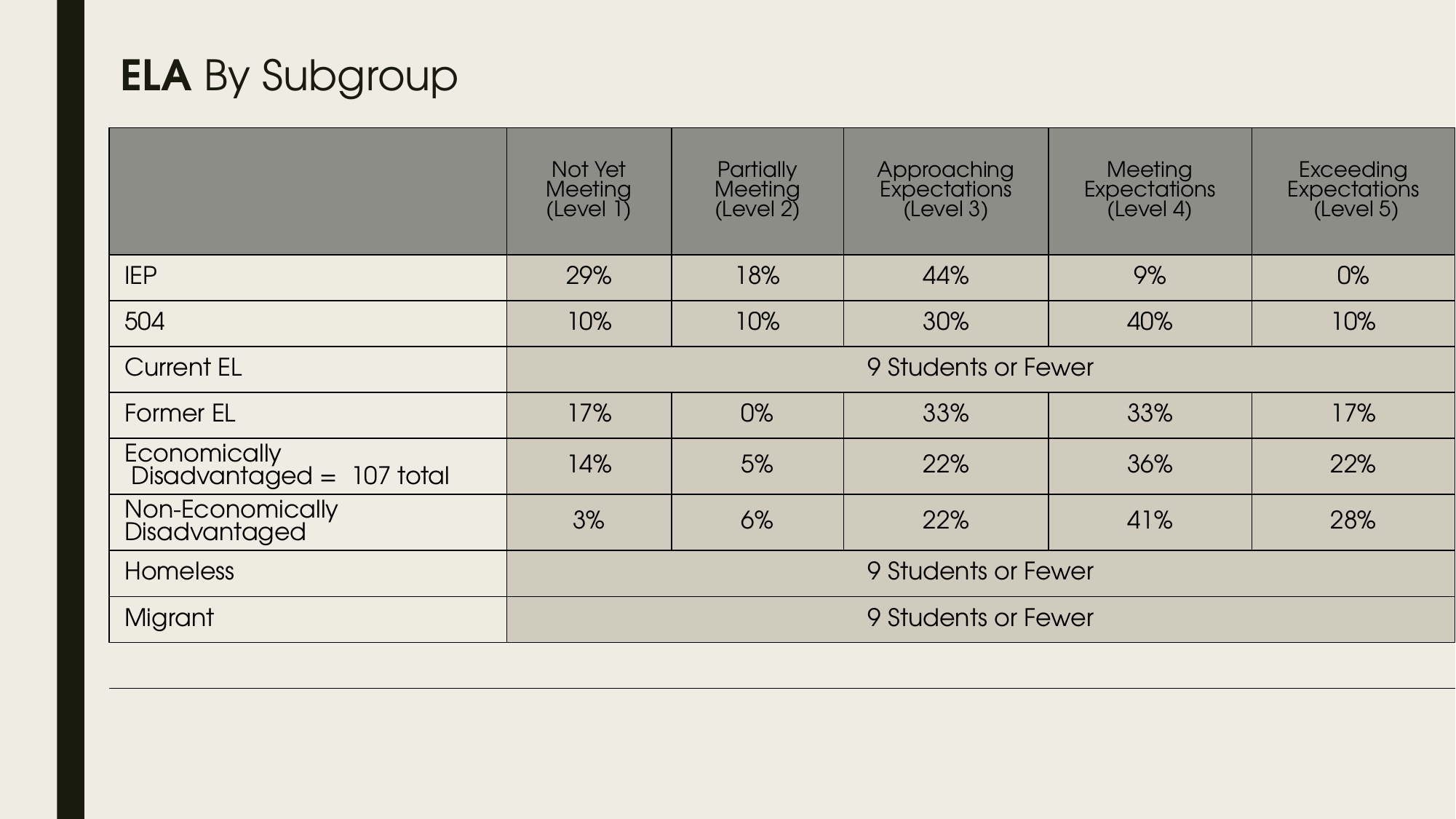

# ELA By Subgroup
|  | Not Yet Meeting (Level 1) | Partially Meeting (Level 2) | Approaching Expectations (Level 3) | Meeting Expectations (Level 4) | Exceeding Expectations (Level 5) |
| --- | --- | --- | --- | --- | --- |
| IEP | 29% | 18% | 44% | 9% | 0% |
| 504 | 10% | 10% | 30% | 40% | 10% |
| Current EL | 9 Students or Fewer |  |  |  |  |
| Former EL | 17% | 0% | 33% | 33% | 17% |
| Economically Disadvantaged = 107 total | 14% | 5% | 22% | 36% | 22% |
| Non-Economically Disadvantaged | 3% | 6% | 22% | 41% | 28% |
| Homeless | 9 Students or Fewer | 9 Students or Fewer | 9 Students or Fewer | 9 Students or Fewer | 9 Students or Fewer |
| Migrant | 9 Students or Fewer |  |  |  |  |
|  |  |  |  |  |  |
|  |  |  |  |  |  |